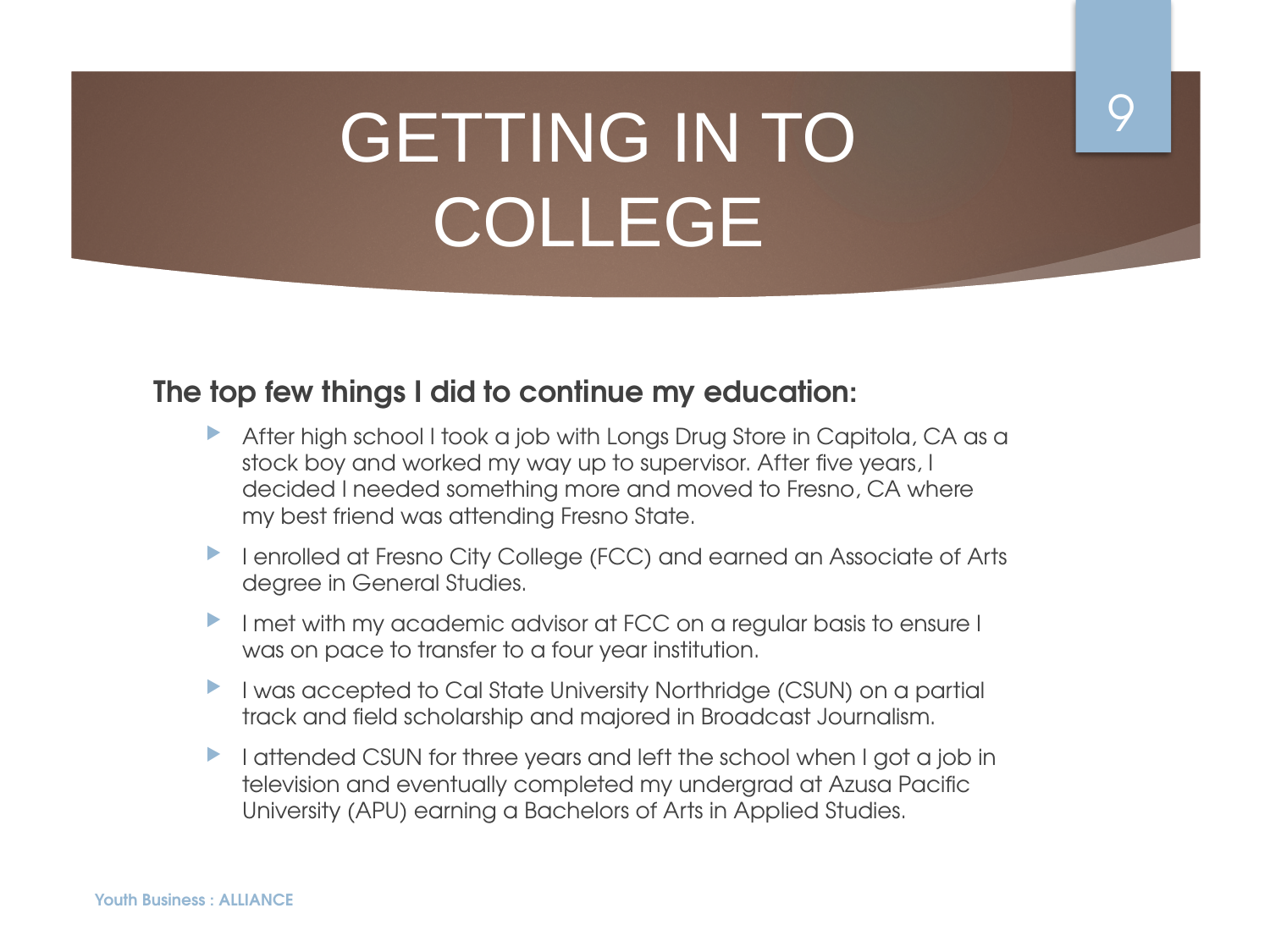

9
# GETTING IN TO COLLEGE
The top few things I did to continue my education:
After high school I took a job with Longs Drug Store in Capitola, CA as a stock boy and worked my way up to supervisor. After five years, I decided I needed something more and moved to Fresno, CA where my best friend was attending Fresno State.
I enrolled at Fresno City College (FCC) and earned an Associate of Arts degree in General Studies.
I met with my academic advisor at FCC on a regular basis to ensure I was on pace to transfer to a four year institution.
I was accepted to Cal State University Northridge (CSUN) on a partial track and field scholarship and majored in Broadcast Journalism.
I attended CSUN for three years and left the school when I got a job in television and eventually completed my undergrad at Azusa Pacific University (APU) earning a Bachelors of Arts in Applied Studies.

Youth Business : ALLIANCE